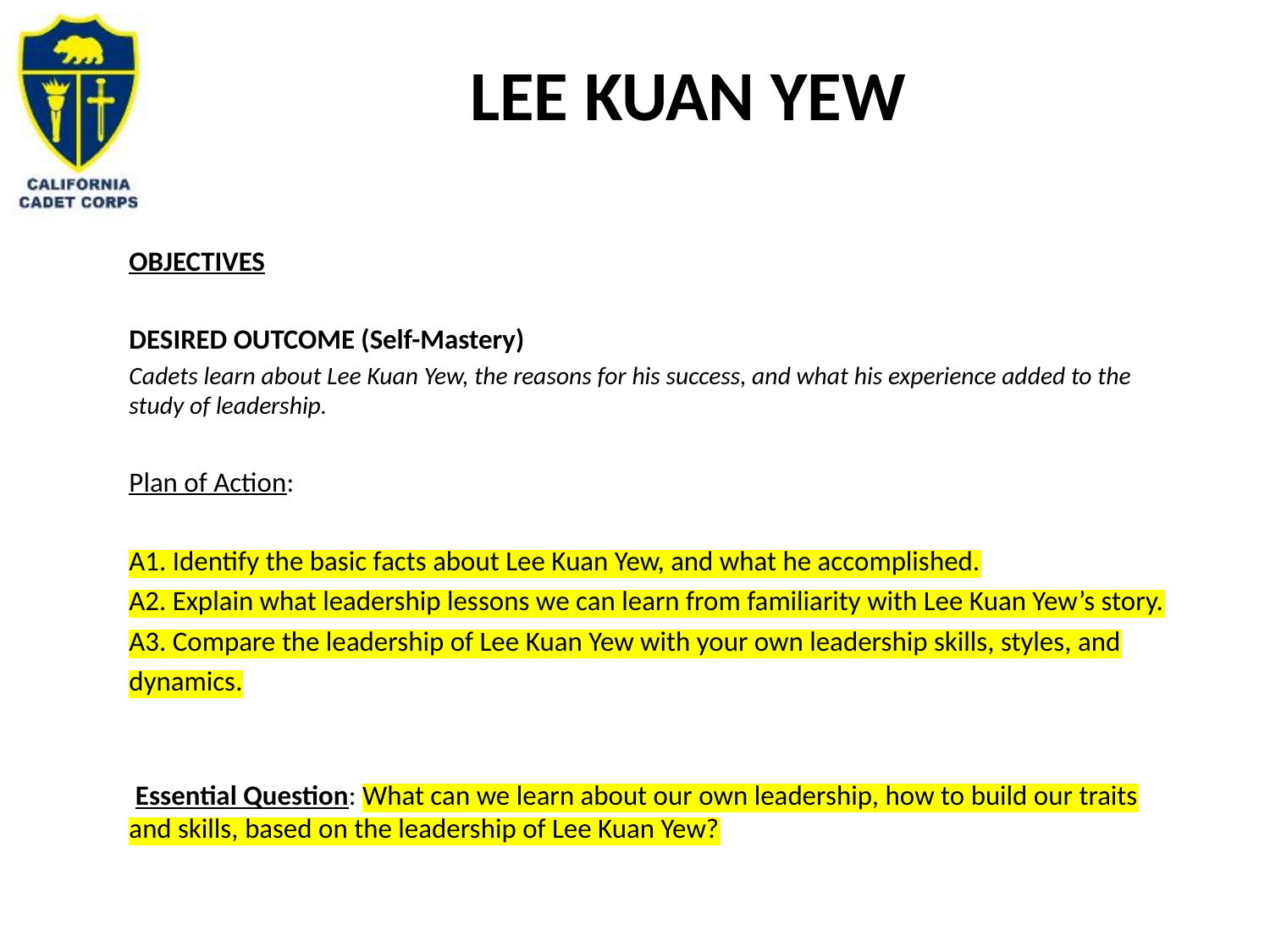

# Lee Kuan Yew
OBJECTIVES

DESIRED OUTCOME (Self-Mastery)
Cadets learn about Lee Kuan Yew, the reasons for his success, and what his experience added to the study of leadership.

Plan of Action:

A1. Identify the basic facts about Lee Kuan Yew, and what he accomplished.
A2. Explain what leadership lessons we can learn from familiarity with Lee Kuan Yew’s story.
A3. Compare the leadership of Lee Kuan Yew with your own leadership skills, styles, and dynamics.

 Essential Question: What can we learn about our own leadership, how to build our traits and skills, based on the leadership of Lee Kuan Yew?